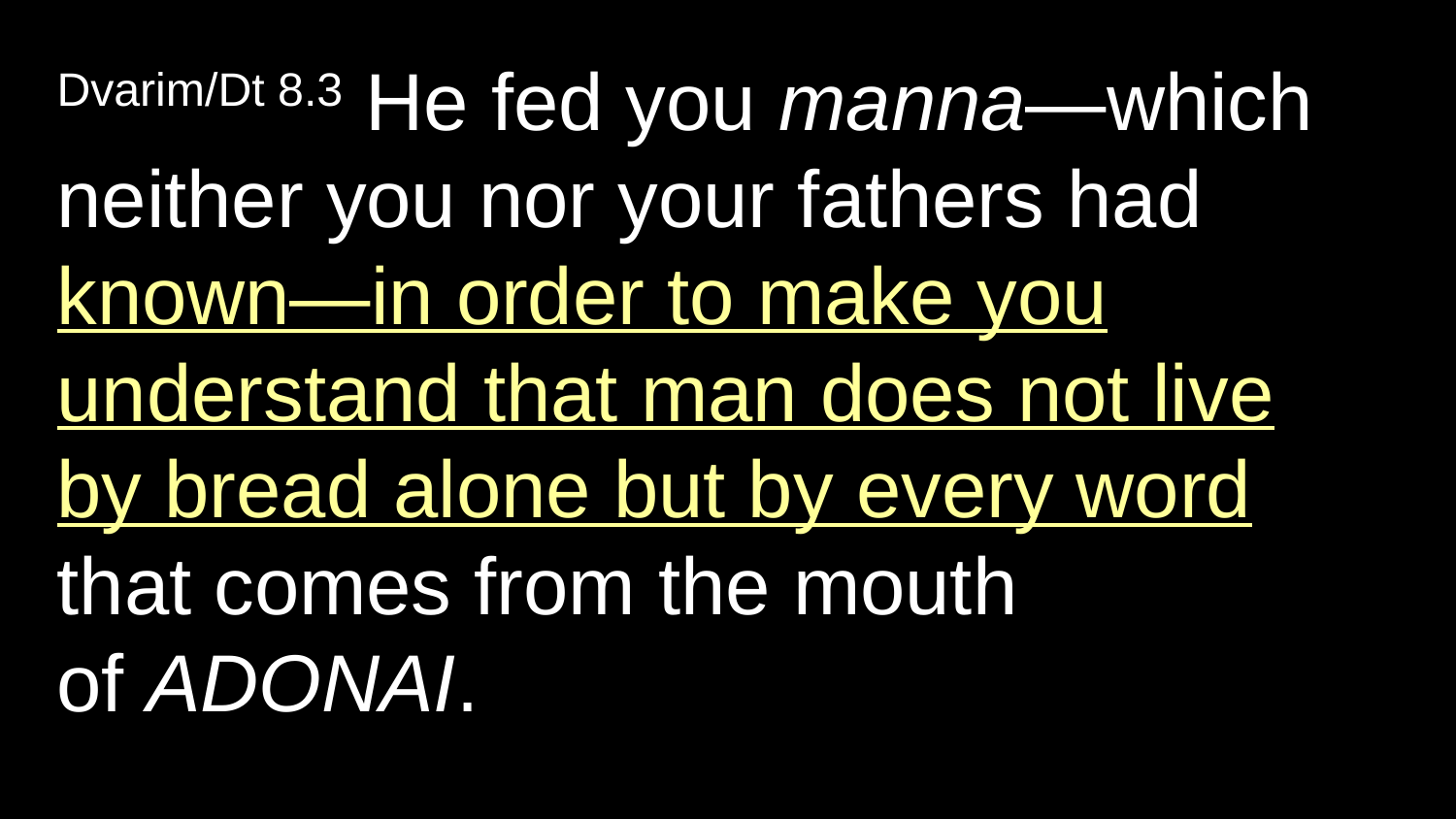

Dvarim/Dt 8.3 He fed you manna—which neither you nor your fathers had known—in order to make you understand that man does not live by bread alone but by every word that comes from the mouth of Adonai.